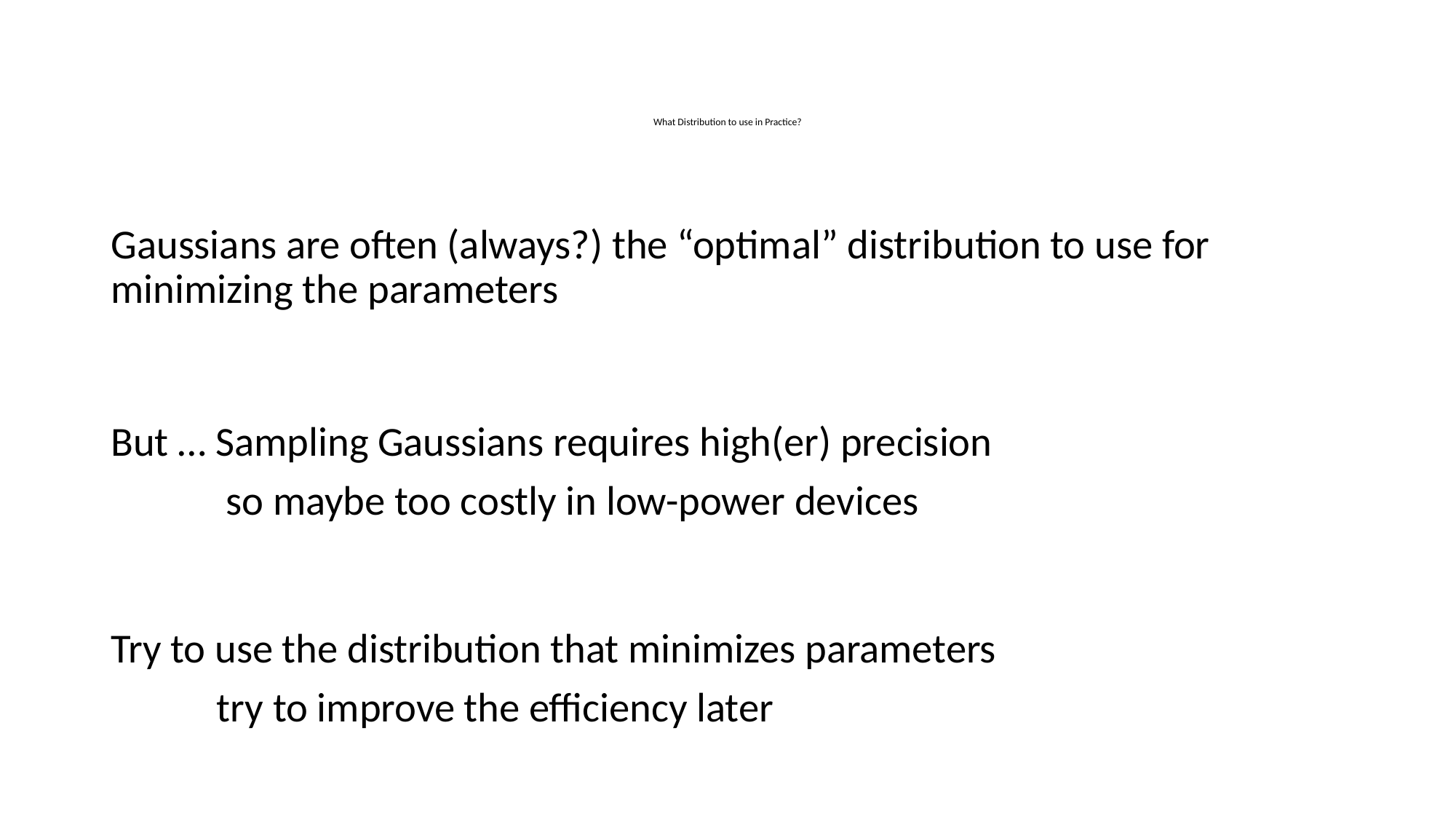

# What Distribution to use in Practice?
Gaussians are often (always?) the “optimal” distribution to use for minimizing the parameters
But … Sampling Gaussians requires high(er) precision
	 so maybe too costly in low-power devices
Try to use the distribution that minimizes parameters
	try to improve the efficiency later